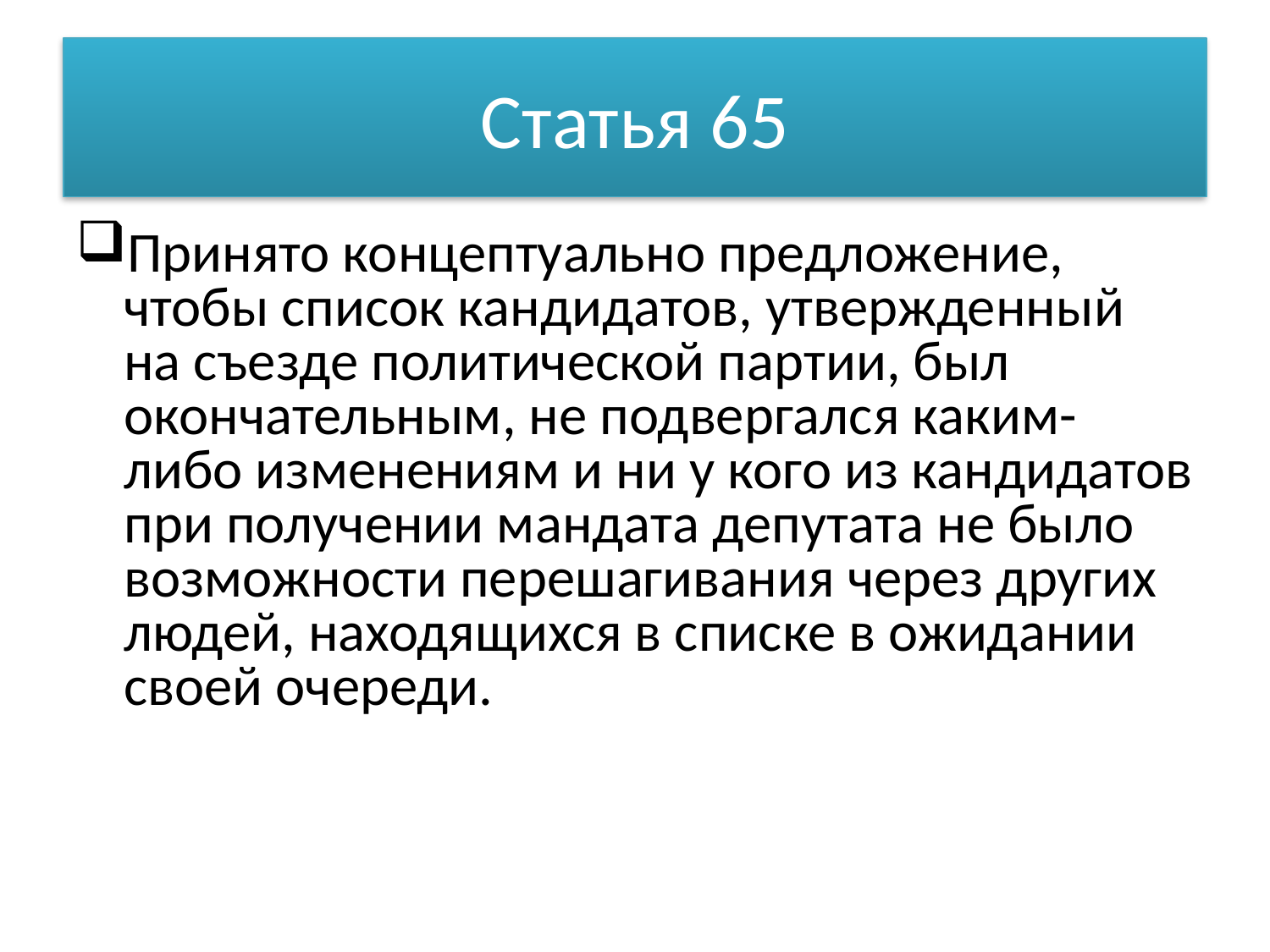

# Статья 65
Принято концептуально предложение, чтобы список кандидатов, утвержденный на съезде политической партии, был окончательным, не подвергался каким-либо изменениям и ни у кого из кандидатов при получении мандата депутата не было возможности перешагивания через других людей, находящихся в списке в ожидании своей очереди.